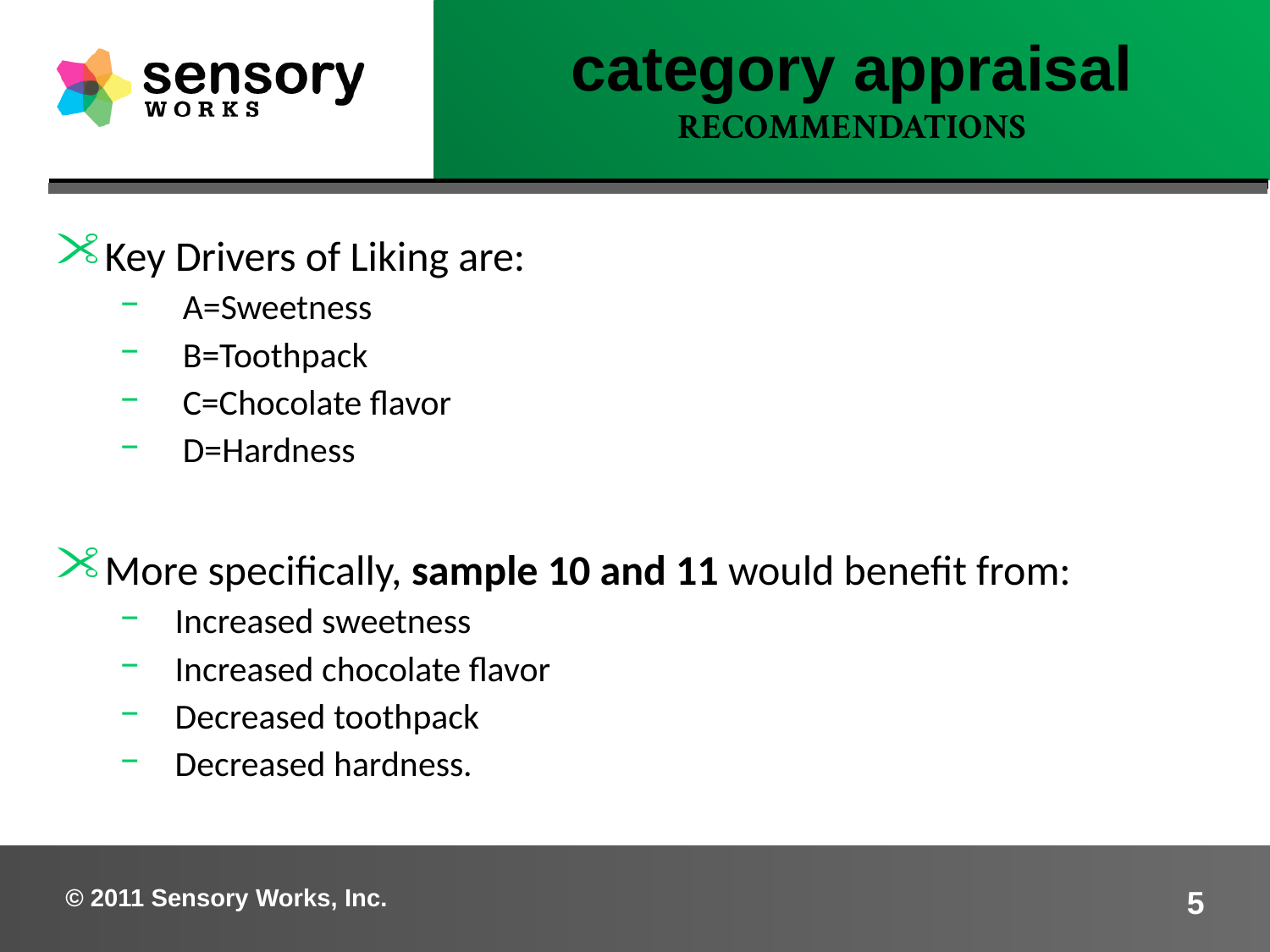

category appraisal
RECOMMENDATIONS
Key Drivers of Liking are:
A=Sweetness
B=Toothpack
C=Chocolate flavor
D=Hardness

More specifically, sample 10 and 11 would benefit from:
  Increased sweetness
  Increased chocolate flavor
  Decreased toothpack
  Decreased hardness.

© 2011 Sensory Works, Inc.
5